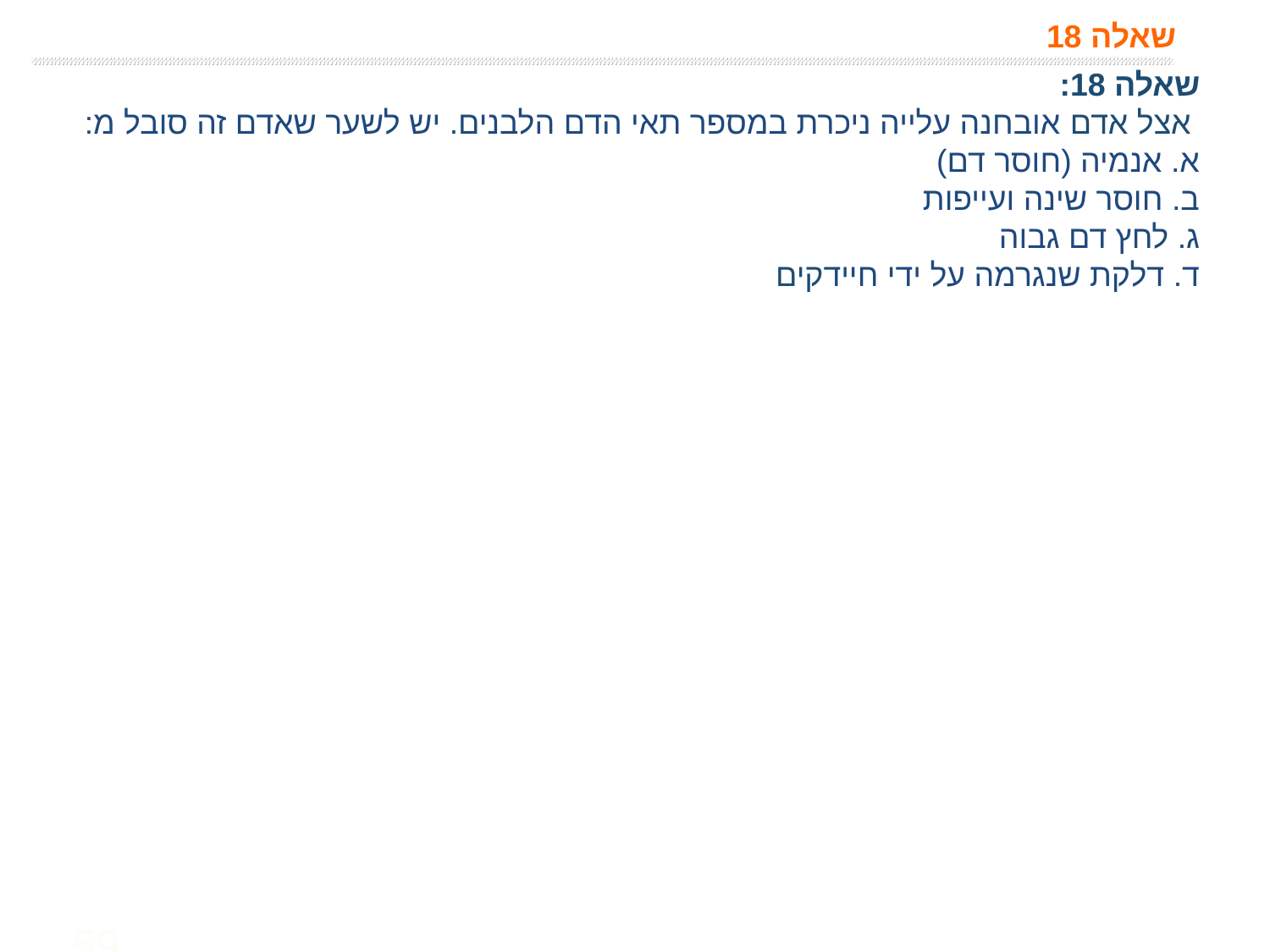

# שאלה 18

שאלה 18:
 אצל אדם אובחנה עלייה ניכרת במספר תאי הדם הלבנים. יש לשער שאדם זה סובל מ:
א. אנמיה (חוסר דם)
ב. חוסר שינה ועייפות
ג. לחץ דם גבוה
ד. דלקת שנגרמה על ידי חיידקים
59